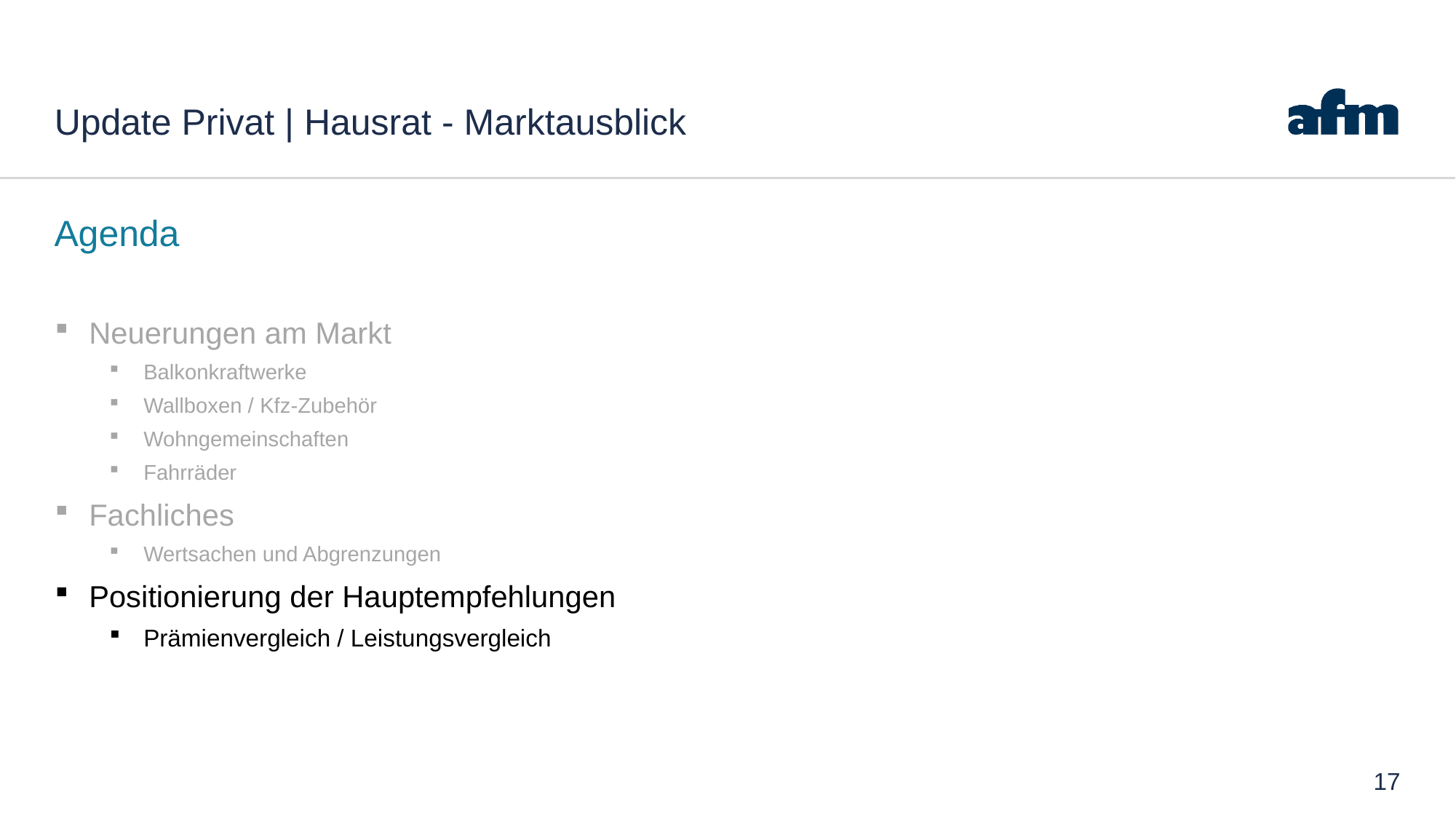

# Update Privat | Hausrat - Marktausblick
Agenda

Neuerungen am Markt
Balkonkraftwerke
Wallboxen / Kfz-Zubehör
Wohngemeinschaften
Fahrräder
Fachliches
Wertsachen und Abgrenzungen
Positionierung der Hauptempfehlungen
Prämienvergleich / Leistungsvergleich

Hinweis
Grundlage sind die Regelungen des GDV nach AKB 2015 – Stand 28.05.2021
17